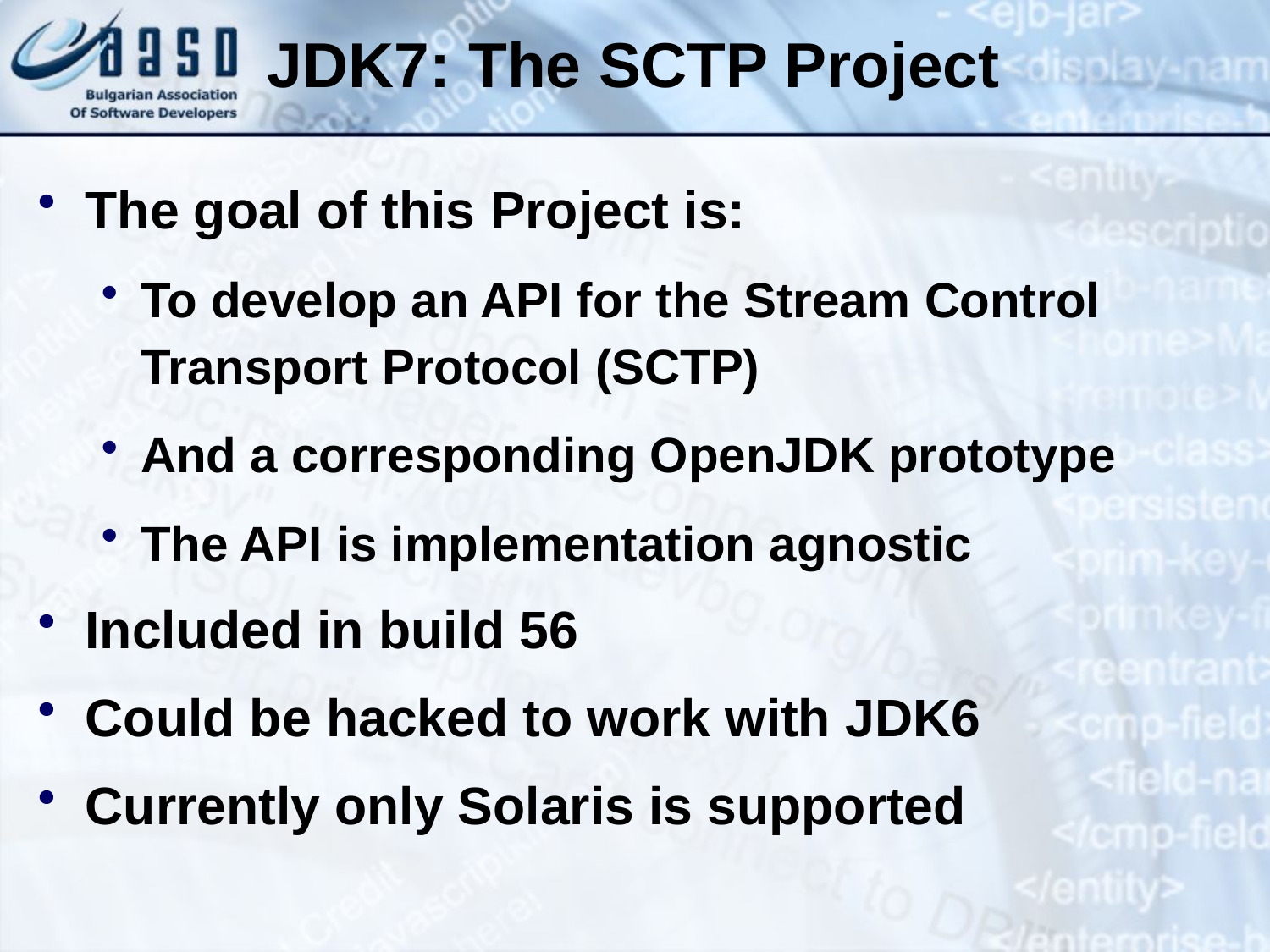

JDK7: The SCTP Project
The goal of this Project is:
To develop an API for the Stream Control Transport Protocol (SCTP)
And a corresponding OpenJDK prototype
The API is implementation agnostic
Included in build 56
Could be hacked to work with JDK6
Currently only Solaris is supported